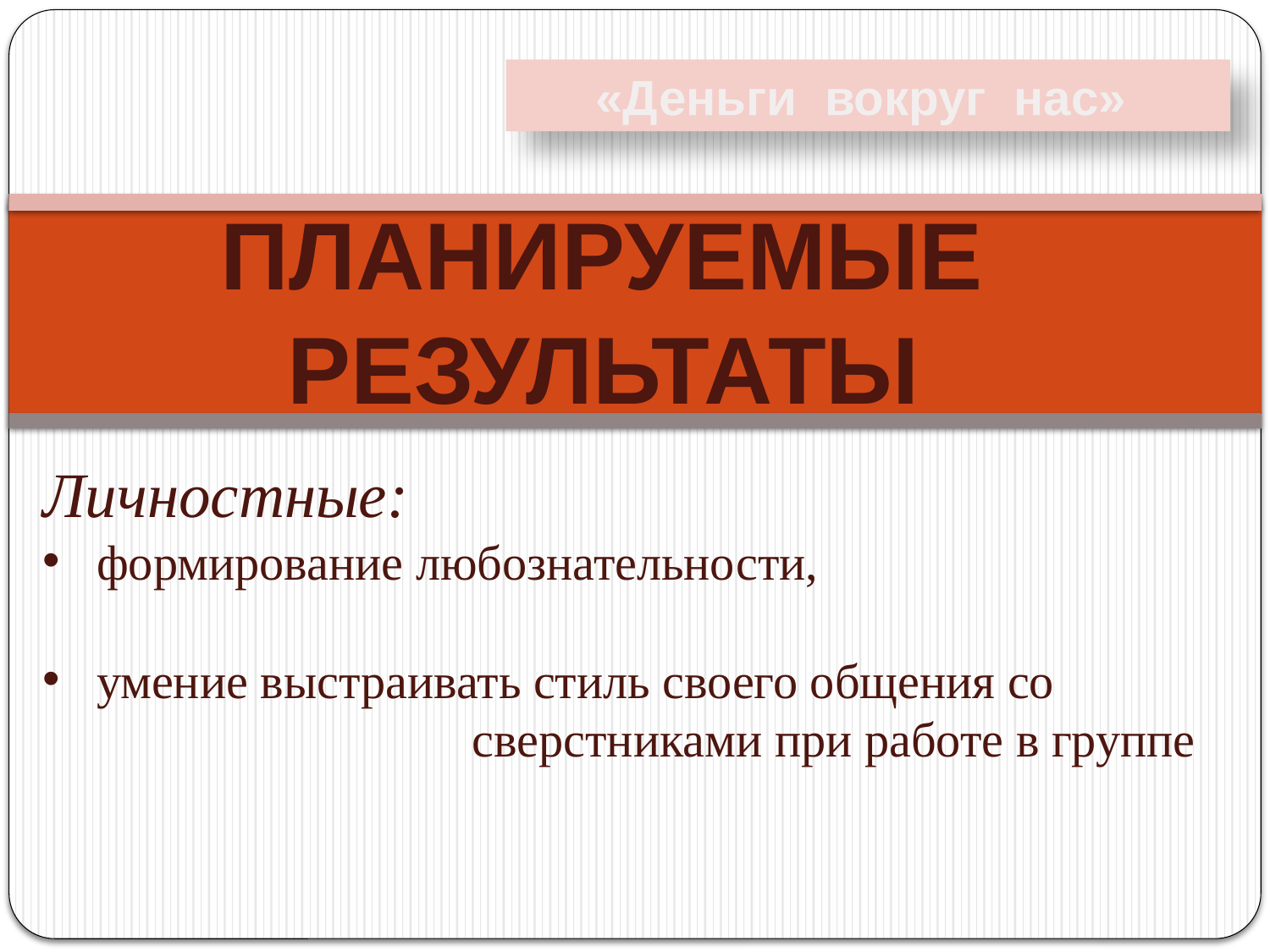

«Деньги  вокруг  нас»
 ПЛАНИРУЕМЫЕ
 РЕЗУЛЬТАТЫ
Личностные:
   формирование любознательности,

   умение выстраивать стиль своего общения со
                                   сверстниками при работе в группе